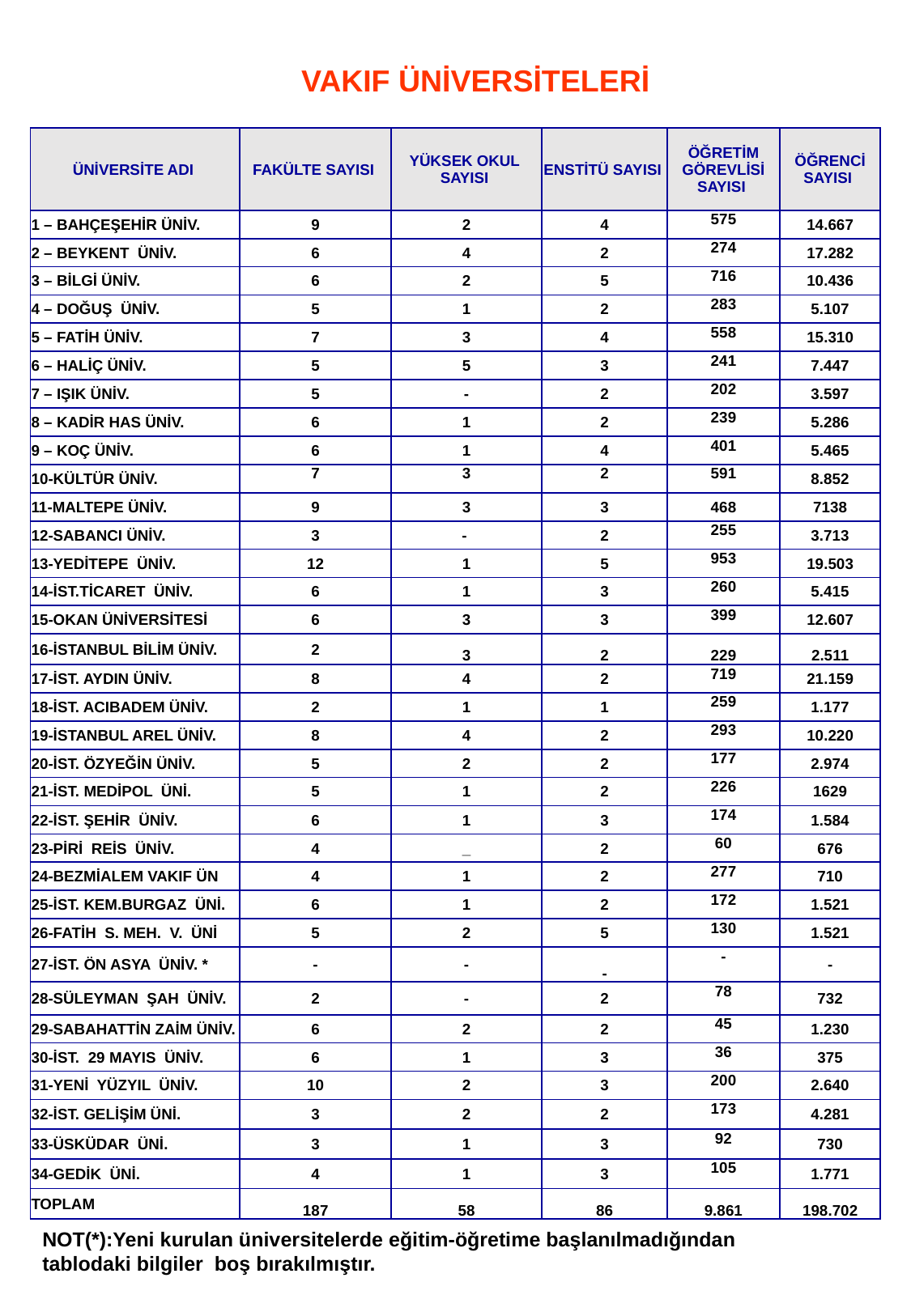

26
VAKIF ÜNİVERSİTELERİ
| ÜNİVERSİTE ADI | FAKÜLTE SAYISI | YÜKSEK OKUL SAYISI | ENSTİTÜ SAYISI | ÖĞRETİM GÖREVLİSİ SAYISI | ÖĞRENCİ SAYISI |
| --- | --- | --- | --- | --- | --- |
| 1 – BAHÇEŞEHİR ÜNİV. | 9 | 2 | 4 | 575 | 14.667 |
| 2 – BEYKENT ÜNİV. | 6 | 4 | 2 | 274 | 17.282 |
| 3 – BİLGİ ÜNİV. | 6 | 2 | 5 | 716 | 10.436 |
| 4 – DOĞUŞ ÜNİV. | 5 | 1 | 2 | 283 | 5.107 |
| 5 – FATİH ÜNİV. | 7 | 3 | 4 | 558 | 15.310 |
| 6 – HALİÇ ÜNİV. | 5 | 5 | 3 | 241 | 7.447 |
| 7 – IŞIK ÜNİV. | 5 | - | 2 | 202 | 3.597 |
| 8 – KADİR HAS ÜNİV. | 6 | 1 | 2 | 239 | 5.286 |
| 9 – KOÇ ÜNİV. | 6 | 1 | 4 | 401 | 5.465 |
| 10-KÜLTÜR ÜNİV. | 7 | 3 | 2 | 591 | 8.852 |
| 11-MALTEPE ÜNİV. | 9 | 3 | 3 | 468 | 7138 |
| 12-SABANCI ÜNİV. | 3 | - | 2 | 255 | 3.713 |
| 13-YEDİTEPE ÜNİV. | 12 | 1 | 5 | 953 | 19.503 |
| 14-İST.TİCARET ÜNİV. | 6 | 1 | 3 | 260 | 5.415 |
| 15-OKAN ÜNİVERSİTESİ | 6 | 3 | 3 | 399 | 12.607 |
| 16-İSTANBUL BİLİM ÜNİV. | 2 | 3 | 2 | 229 | 2.511 |
| 17-İST. AYDIN ÜNİV. | 8 | 4 | 2 | 719 | 21.159 |
| 18-İST. ACIBADEM ÜNİV. | 2 | 1 | 1 | 259 | 1.177 |
| 19-İSTANBUL AREL ÜNİV. | 8 | 4 | 2 | 293 | 10.220 |
| 20-İST. ÖZYEĞİN ÜNİV. | 5 | 2 | 2 | 177 | 2.974 |
| 21-İST. MEDİPOL ÜNİ. | 5 | 1 | 2 | 226 | 1629 |
| 22-İST. ŞEHİR ÜNİV. | 6 | 1 | 3 | 174 | 1.584 |
| 23-PİRİ REİS ÜNİV. | 4 | \_ | 2 | 60 | 676 |
| 24-BEZMİALEM VAKIF ÜN | 4 | 1 | 2 | 277 | 710 |
| 25-İST. KEM.BURGAZ ÜNİ. | 6 | 1 | 2 | 172 | 1.521 |
| 26-FATİH S. MEH. V. ÜNİ | 5 | 2 | 5 | 130 | 1.521 |
| 27-İST. ÖN ASYA ÜNİV. \* | - | - | - | - | - |
| 28-SÜLEYMAN ŞAH ÜNİV. | 2 | - | 2 | 78 | 732 |
| 29-SABAHATTİN ZAİM ÜNİV. | 6 | 2 | 2 | 45 | 1.230 |
| 30-İST. 29 MAYIS ÜNİV. | 6 | 1 | 3 | 36 | 375 |
| 31-YENİ YÜZYIL ÜNİV. | 10 | 2 | 3 | 200 | 2.640 |
| 32-İST. GELİŞİM ÜNİ. | 3 | 2 | 2 | 173 | 4.281 |
| 33-ÜSKÜDAR ÜNİ. | 3 | 1 | 3 | 92 | 730 |
| 34-GEDİK ÜNİ. | 4 | 1 | 3 | 105 | 1.771 |
| TOPLAM | 187 | 58 | 86 | 9.861 | 198.702 |

NOT(*):Yeni kurulan üniversitelerde eğitim-öğretime başlanılmadığından tablodaki bilgiler  boş bırakılmıştır.